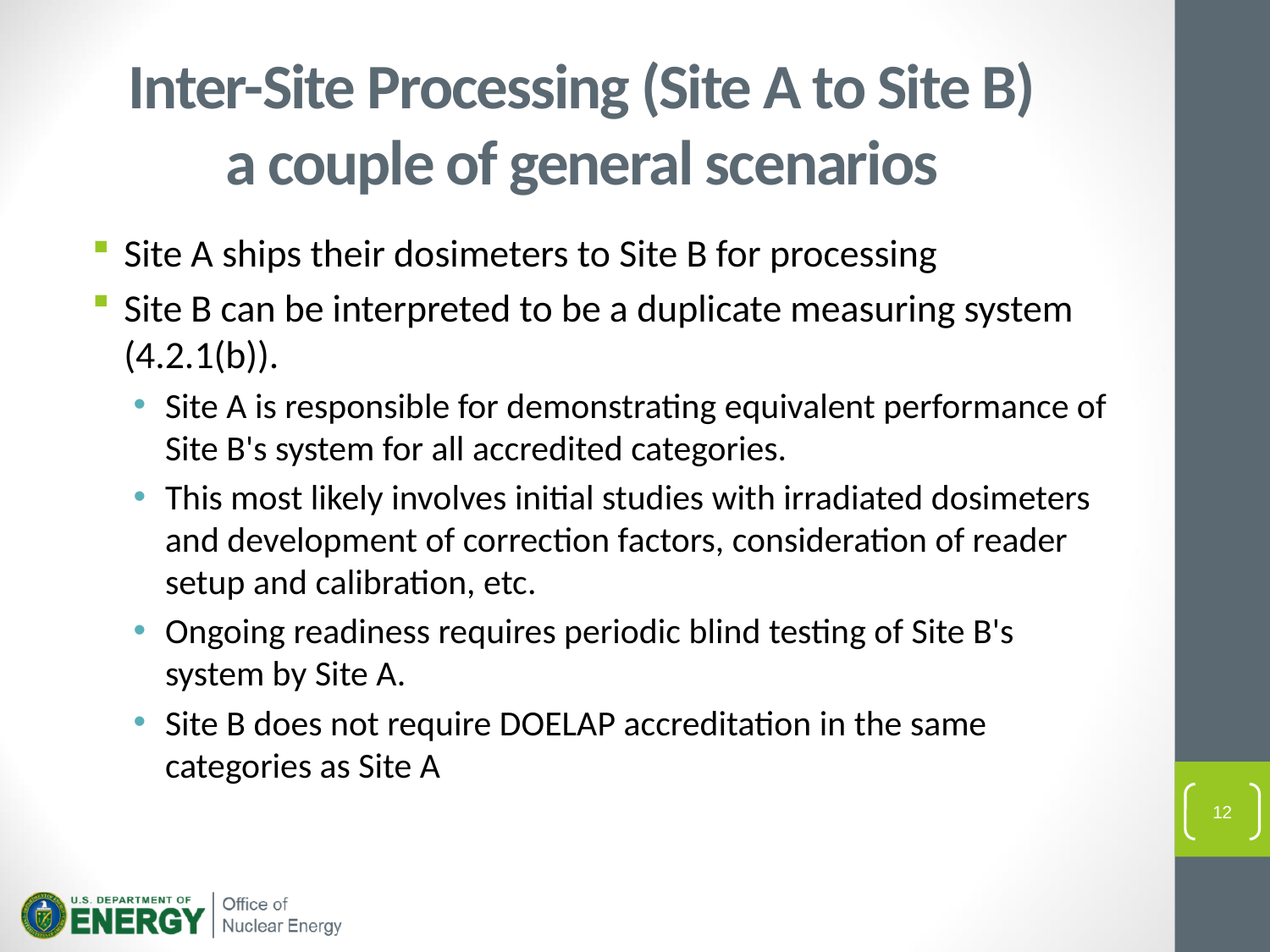

# Inter-Site Processing (Site A to Site B) a couple of general scenarios
Site A ships their dosimeters to Site B for processing
Site B can be interpreted to be a duplicate measuring system (4.2.1(b)).
Site A is responsible for demonstrating equivalent performance of Site B's system for all accredited categories.
This most likely involves initial studies with irradiated dosimeters and development of correction factors, consideration of reader setup and calibration, etc.
Ongoing readiness requires periodic blind testing of Site B's system by Site A.
Site B does not require DOELAP accreditation in the same categories as Site A

12